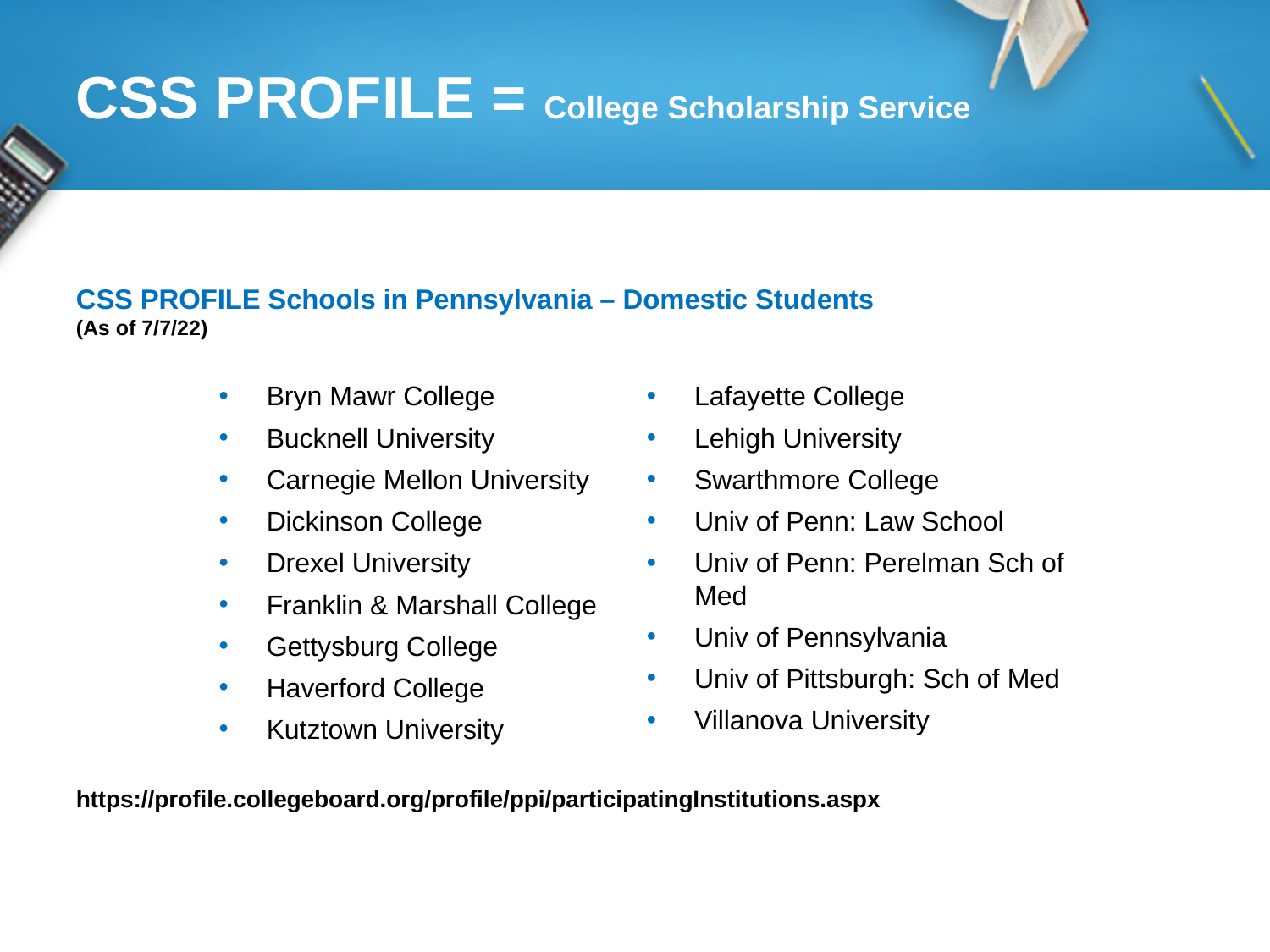

# CSS PROFILE = College Scholarship Service
CSS PROFILE Schools in Pennsylvania – Domestic Students
(As of 7/7/22)

Bryn Mawr College
Bucknell University
Carnegie Mellon University
Dickinson College
Drexel University
Franklin & Marshall College
Gettysburg College
Haverford College
Kutztown University
Lafayette College
Lehigh University
Swarthmore College
Univ of Penn: Law School
Univ of Penn: Perelman Sch of Med
Univ of Pennsylvania
Univ of Pittsburgh: Sch of Med
Villanova University

https://profile.collegeboard.org/profile/ppi/participatingInstitutions.aspx